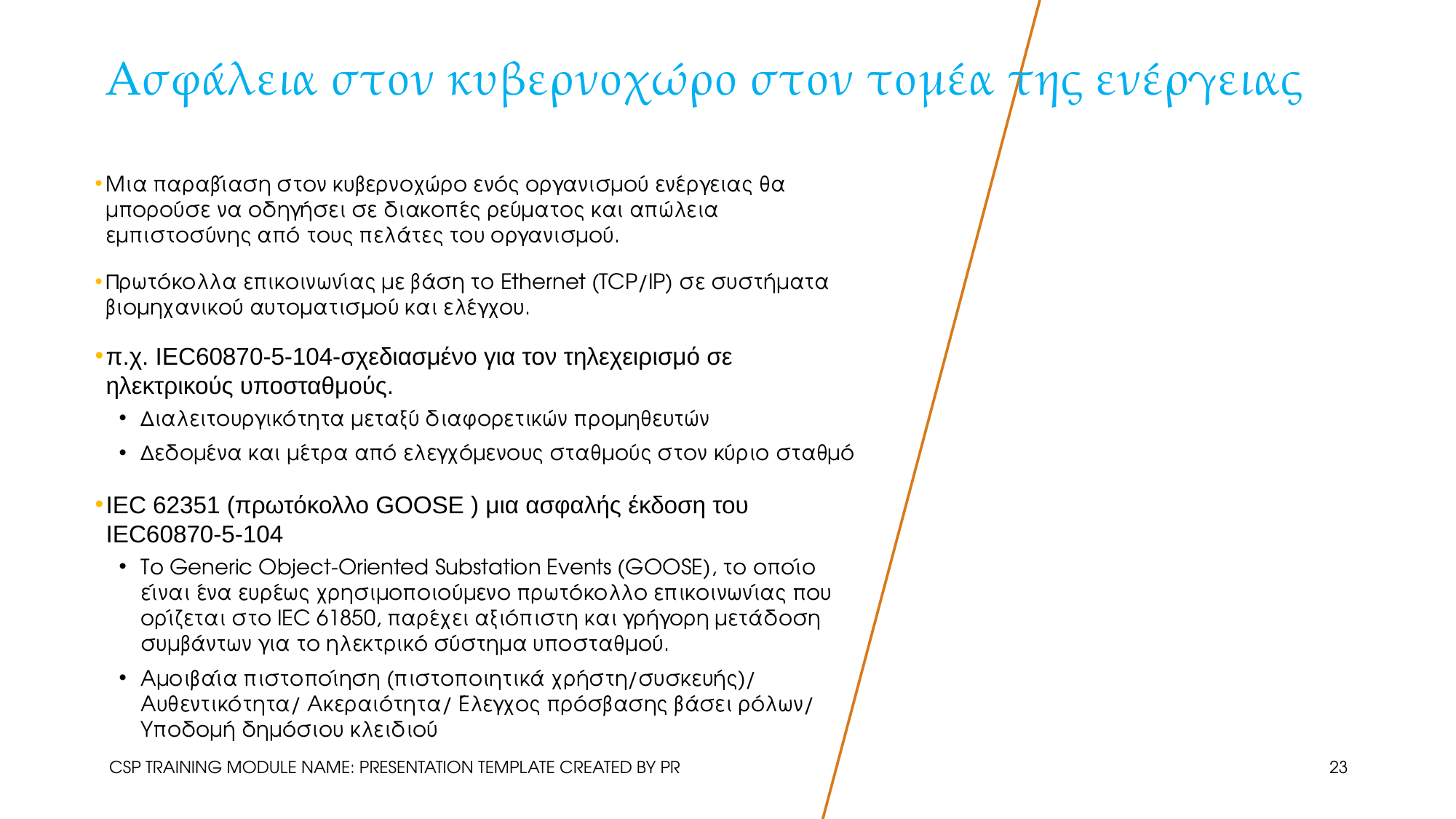

# Ασφάλεια στον κυβερνοχώρο στον τομέα της ενέργειας
Μια παραβίαση στον κυβερνοχώρο ενός οργανισμού ενέργειας θα μπορούσε να οδηγήσει σε διακοπές ρεύματος και απώλεια εμπιστοσύνης από τους πελάτες του οργανισμού.
Πρωτόκολλα επικοινωνίας με βάση το Ethernet (TCP/IP) σε συστήματα βιομηχανικού αυτοματισμού και ελέγχου.
π.χ. IEC60870-5-104-σχεδιασμένο για τον τηλεχειρισμό σε ηλεκτρικούς υποσταθμούς.
Διαλειτουργικότητα μεταξύ διαφορετικών προμηθευτών
Δεδομένα και μέτρα από ελεγχόμενους σταθμούς στον κύριο σταθμό
IEC 62351 (πρωτόκολλο GOOSE ) μια ασφαλής έκδοση του IEC60870-5-104
Το Generic Object-Oriented Substation Events (GOOSE), το οποίο είναι ένα ευρέως χρησιμοποιούμενο πρωτόκολλο επικοινωνίας που ορίζεται στο IEC 61850, παρέχει αξιόπιστη και γρήγορη μετάδοση συμβάντων για το ηλεκτρικό σύστημα υποσταθμού.
Αμοιβαία πιστοποίηση (πιστοποιητικά χρήστη/συσκευής)/ Αυθεντικότητα/ Ακεραιότητα/ Έλεγχος πρόσβασης βάσει ρόλων/ Υποδομή δημόσιου κλειδιού
CSP TRAINING MODULE NAME: PRESENTATION TEMPLATE CREATED BY PR
23